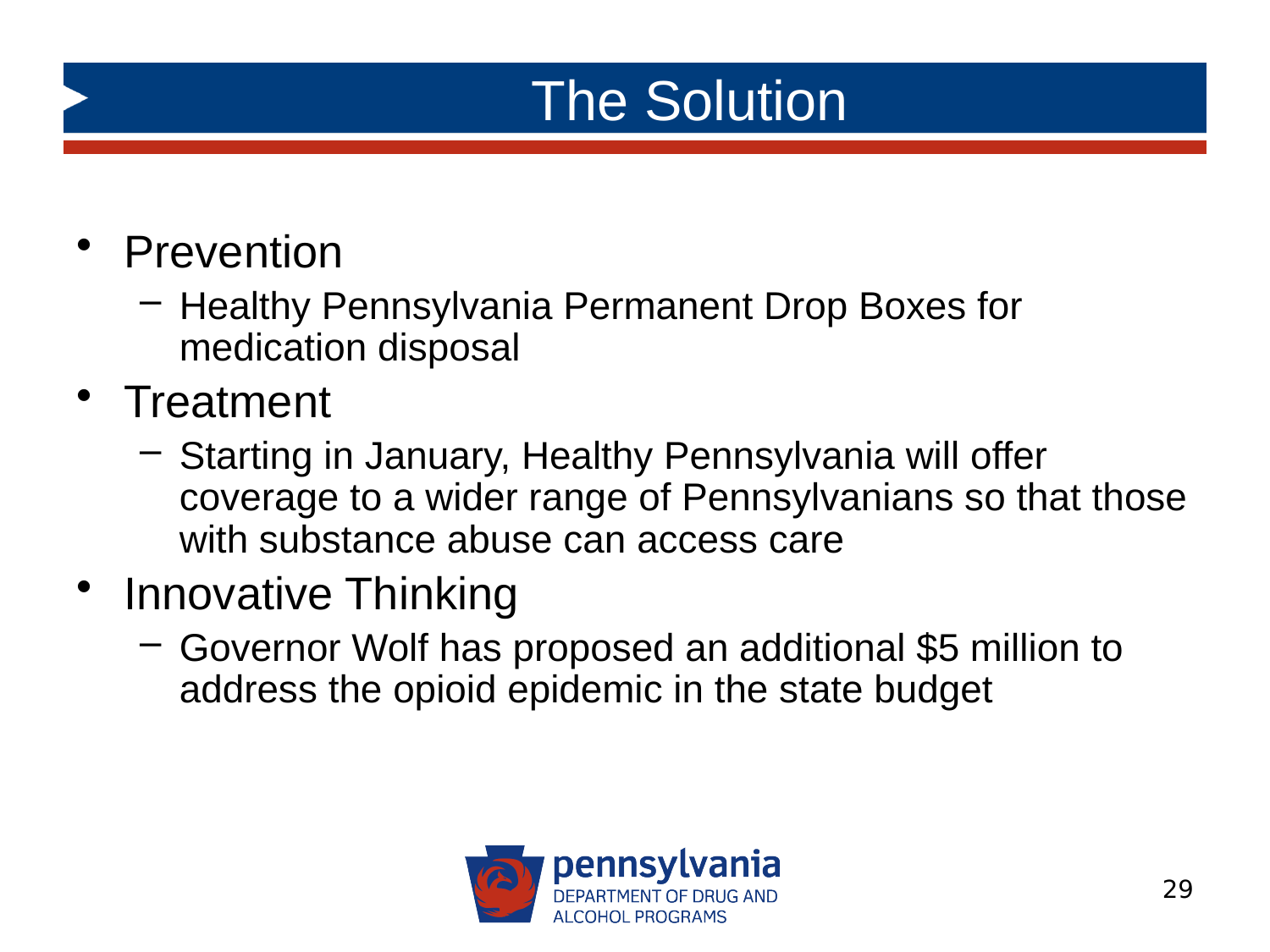

# The Solution
Prevention
Healthy Pennsylvania Permanent Drop Boxes for medication disposal
Treatment
Starting in January, Healthy Pennsylvania will offer coverage to a wider range of Pennsylvanians so that those with substance abuse can access care
Innovative Thinking
Governor Wolf has proposed an additional $5 million to address the opioid epidemic in the state budget

29